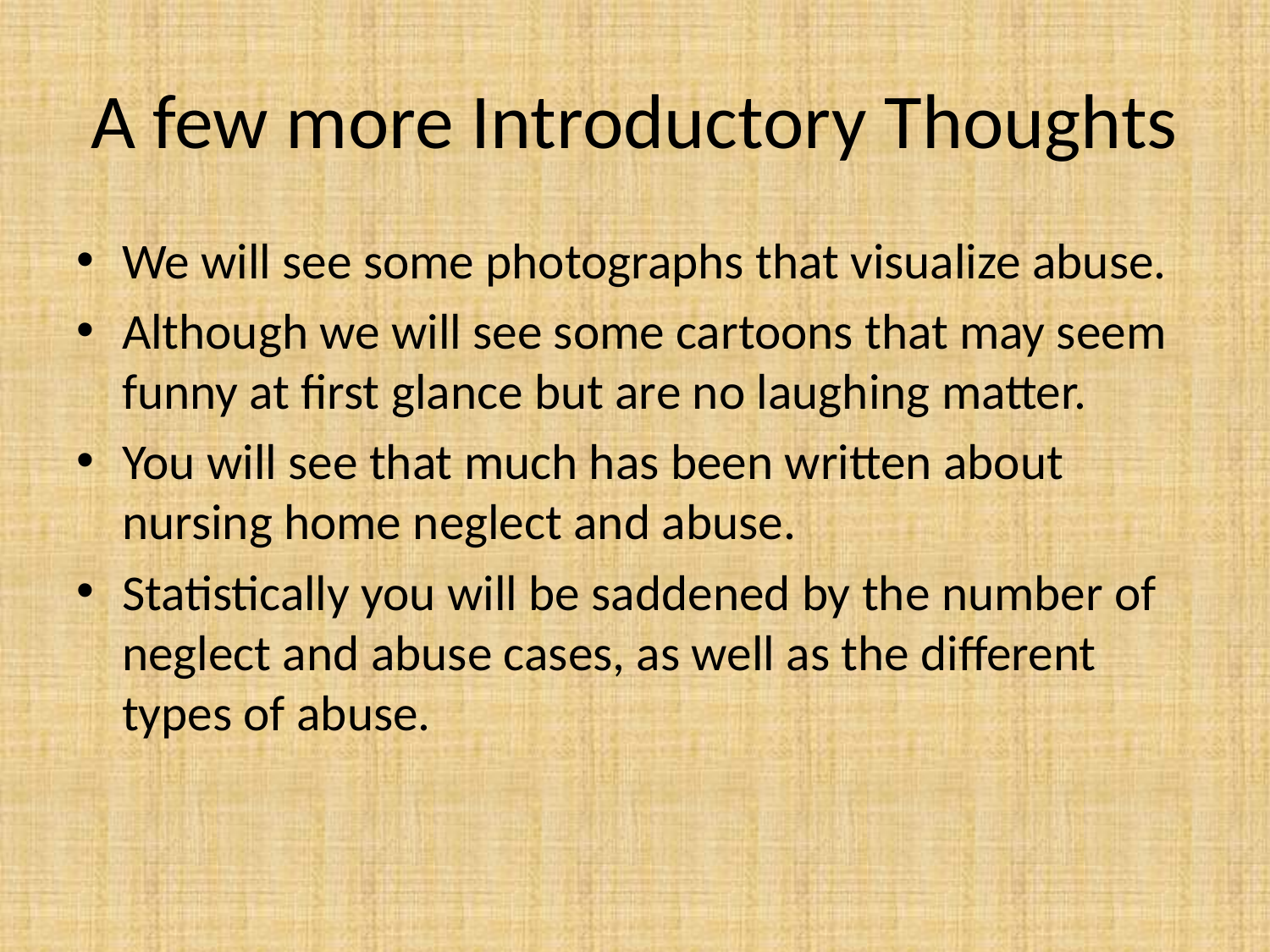

# A few more Introductory Thoughts
We will see some photographs that visualize abuse.
Although we will see some cartoons that may seem funny at first glance but are no laughing matter.
You will see that much has been written about nursing home neglect and abuse.
Statistically you will be saddened by the number of neglect and abuse cases, as well as the different types of abuse.